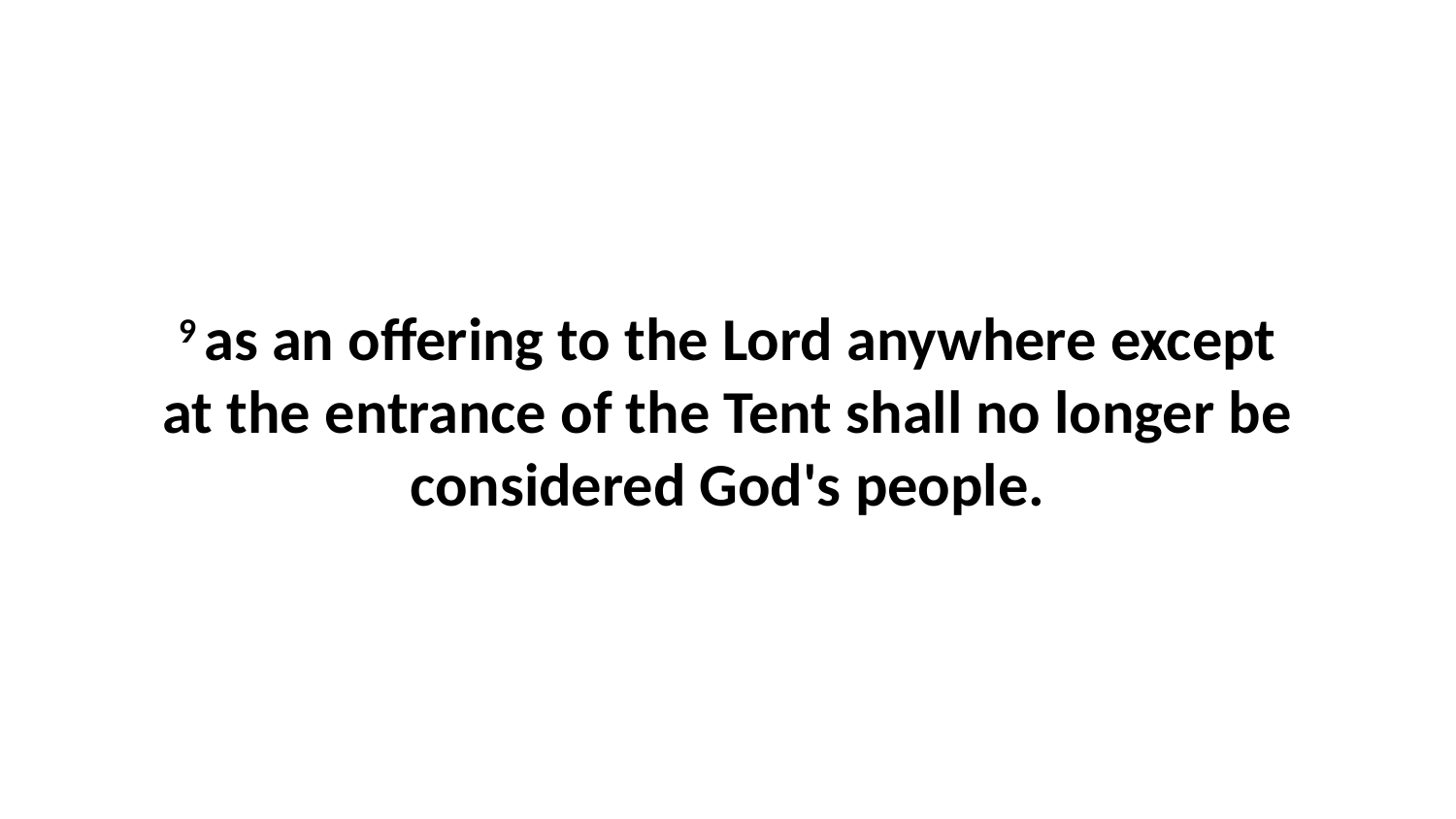

9 as an offering to the Lord anywhere except at the entrance of the Tent shall no longer be considered God's people.